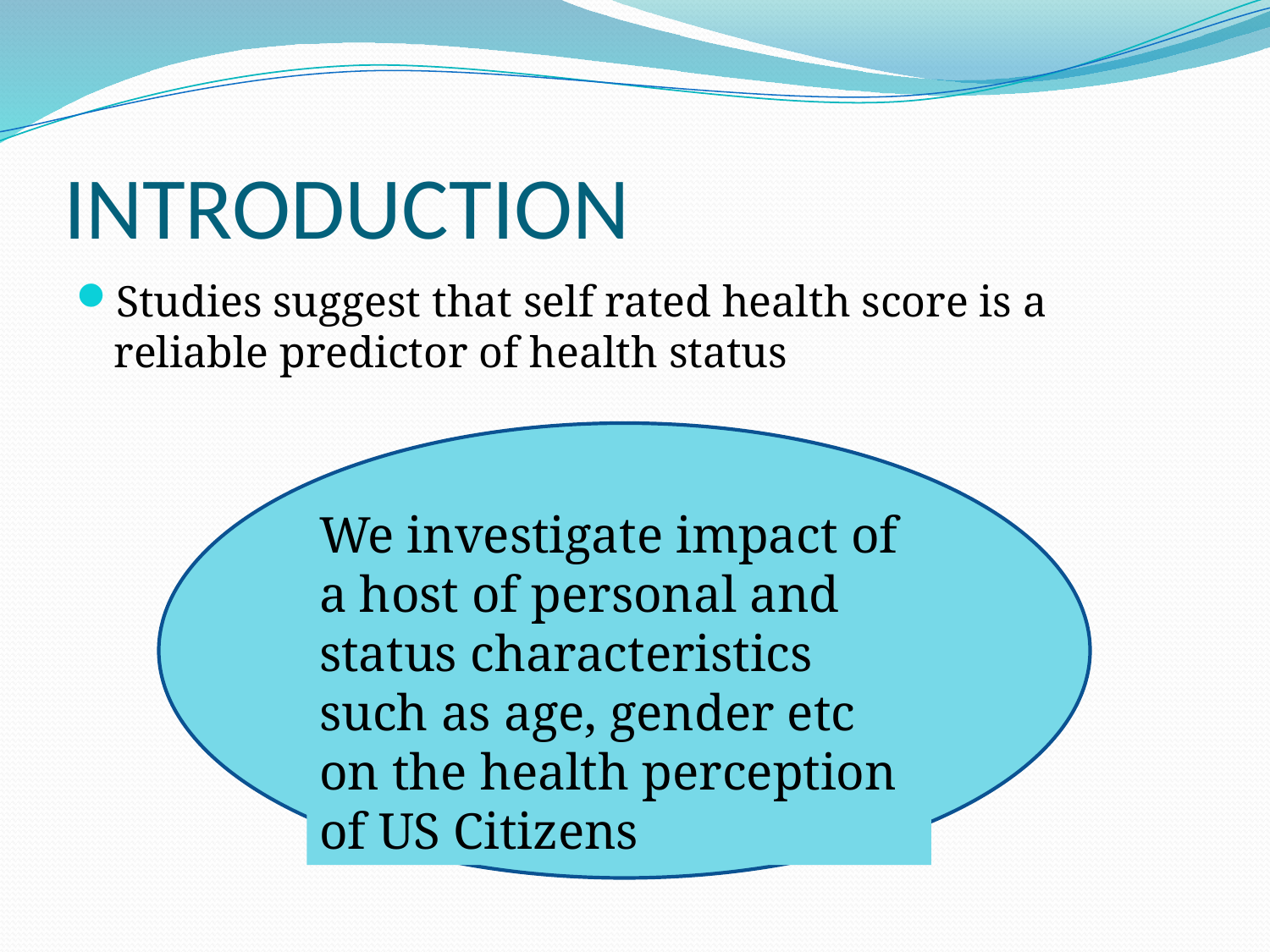

# INTRODUCTION
Studies suggest that self rated health score is a reliable predictor of health status

We investigate impact of a host of personal and status characteristics such as age, gender etc on the health perception of US Citizens